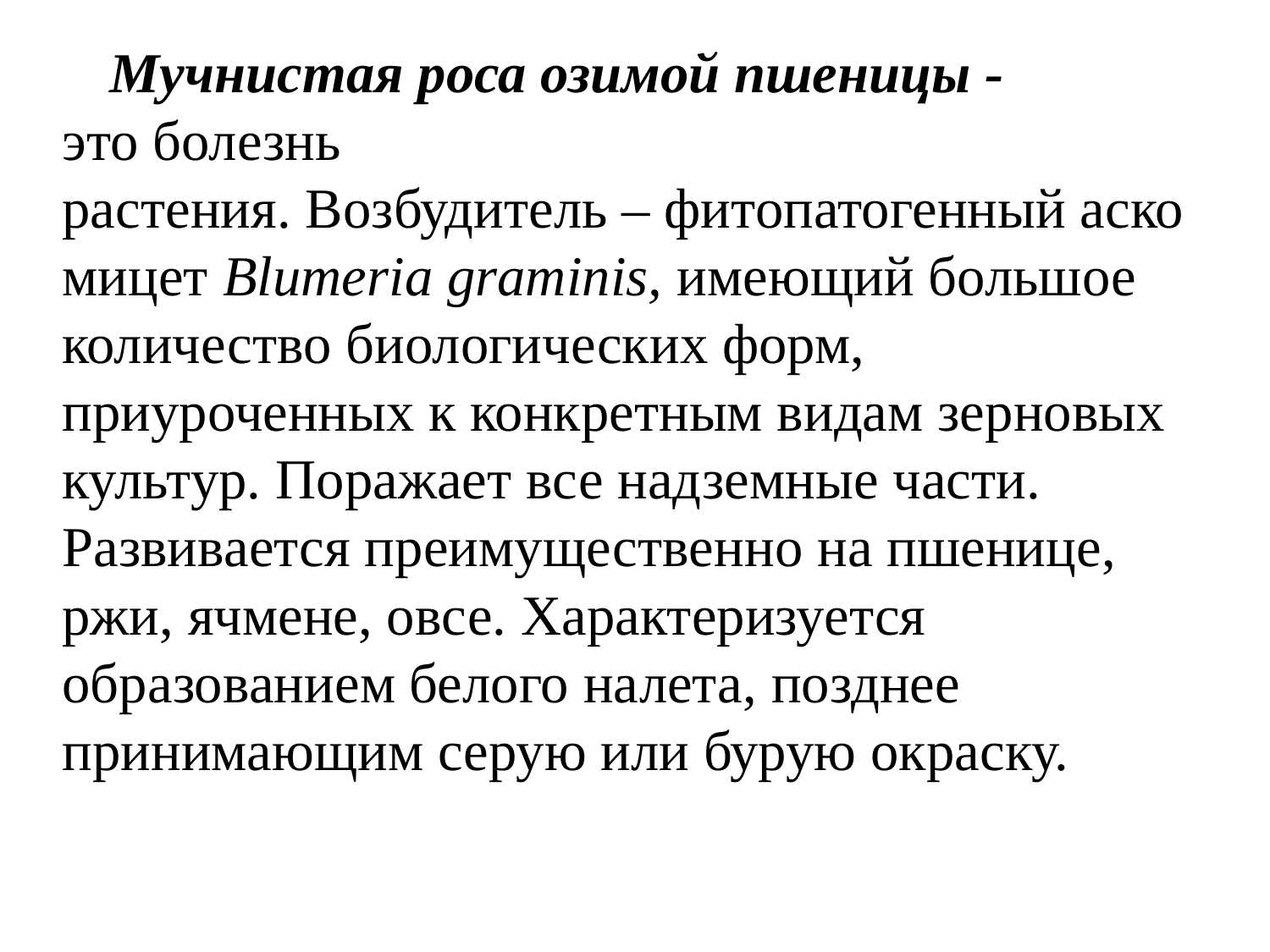

Мучнистая роса озимой пшеницы - это болезнь растения. Возбудитель – фитопатогенный аскомицет Blumeria graminis, имеющий большое количество биологических форм, приуроченных к конкретным видам зерновых культур. Поражает все надземные части. Развивается преимущественно на пшенице, ржи, ячмене, овсе. Характеризуется образованием белого налета, позднее принимающим серую или бурую окраску.